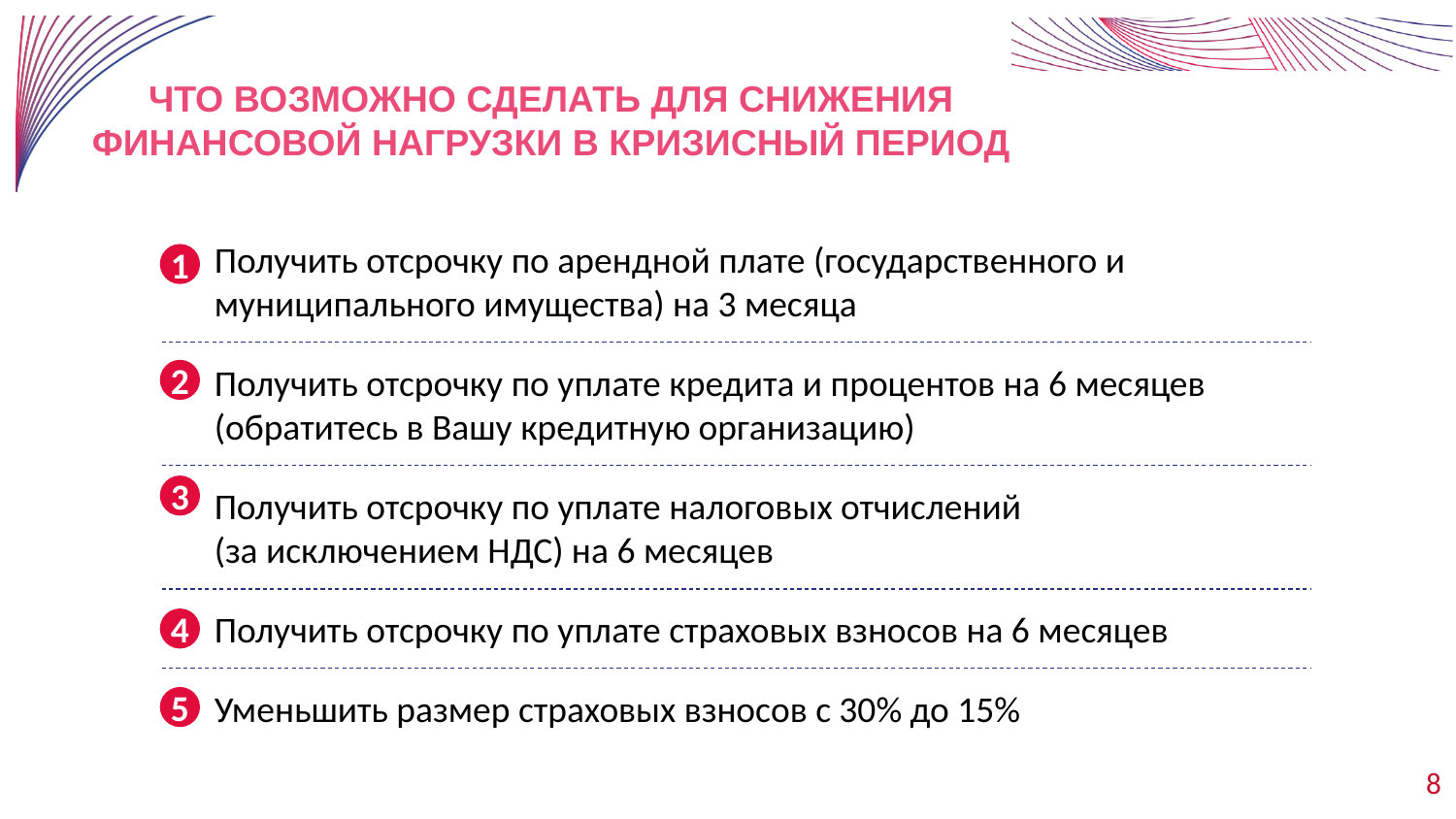

# Что возможно сделать для снижения финансовой нагрузки в кризисный период
Получить отсрочку по арендной плате (государственного и муниципального имущества) на 3 месяца
1
2
Получить отсрочку по уплате кредита и процентов на 6 месяцев (обратитесь в Вашу кредитную организацию)
3
Получить отсрочку по уплате налоговых отчислений
(за исключением НДС) на 6 месяцев
Получить отсрочку по уплате страховых взносов на 6 месяцев
4
Уменьшить размер страховых взносов с 30% до 15%
5
8